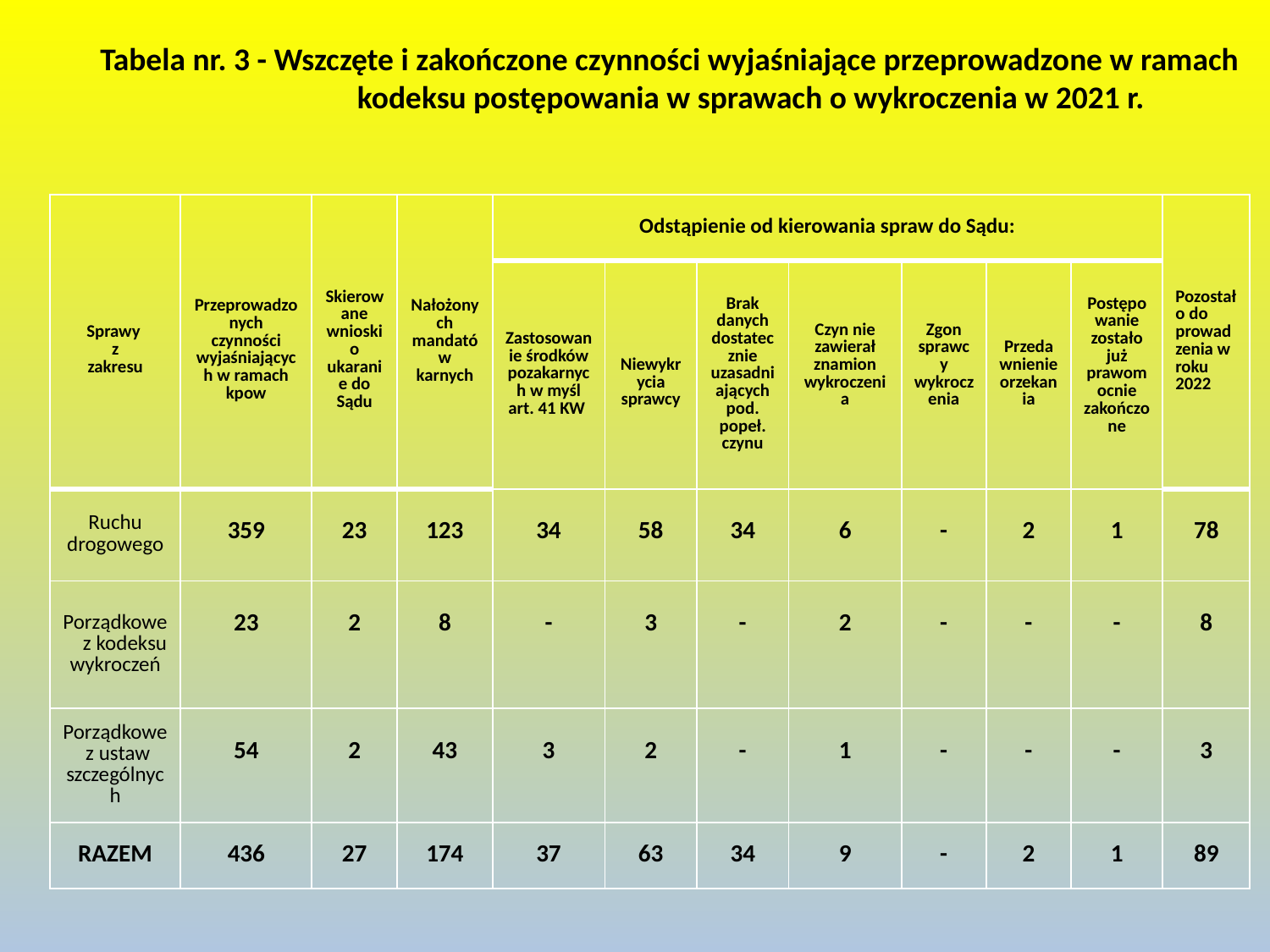

Tabela nr. 3 - Wszczęte i zakończone czynności wyjaśniające przeprowadzone w ramach kodeksu postępowania w sprawach o wykroczenia w 2021 r.
| Sprawy z zakresu | Przeprowadzonych czynności wyjaśniających w ramach kpow | Skierowane wnioski o ukaranie do Sądu | Nałożonych mandatów karnych | Odstąpienie od kierowania spraw do Sądu: |  |  |  |  |  |  | Pozostało do prowadzenia w roku 2022 |
| --- | --- | --- | --- | --- | --- | --- | --- | --- | --- | --- | --- |
|  |  |  |  | Zastosowanie środków pozakarnych w myśl art. 41 KW | Niewykrycia sprawcy | Brak danych dostatecznie uzasadniających pod. popeł. czynu | Czyn nie zawierał znamion wykroczenia | Zgon sprawcy wykroczenia | Przedawnienie orzekania | Postępowanie zostało już prawomocnie zakończone |  |
| Ruchu drogowego | 359 | 23 | 123 | 34 | 58 | 34 | 6 | - | 2 | 1 | 78 |
| Porządkowe z kodeksu wykroczeń | 23 | 2 | 8 | - | 3 | - | 2 | - | - | - | 8 |
| Porządkowe z ustaw szczególnych | 54 | 2 | 43 | 3 | 2 | - | 1 | - | - | - | 3 |
| RAZEM | 436 | 27 | 174 | 37 | 63 | 34 | 9 | - | 2 | 1 | 89 |